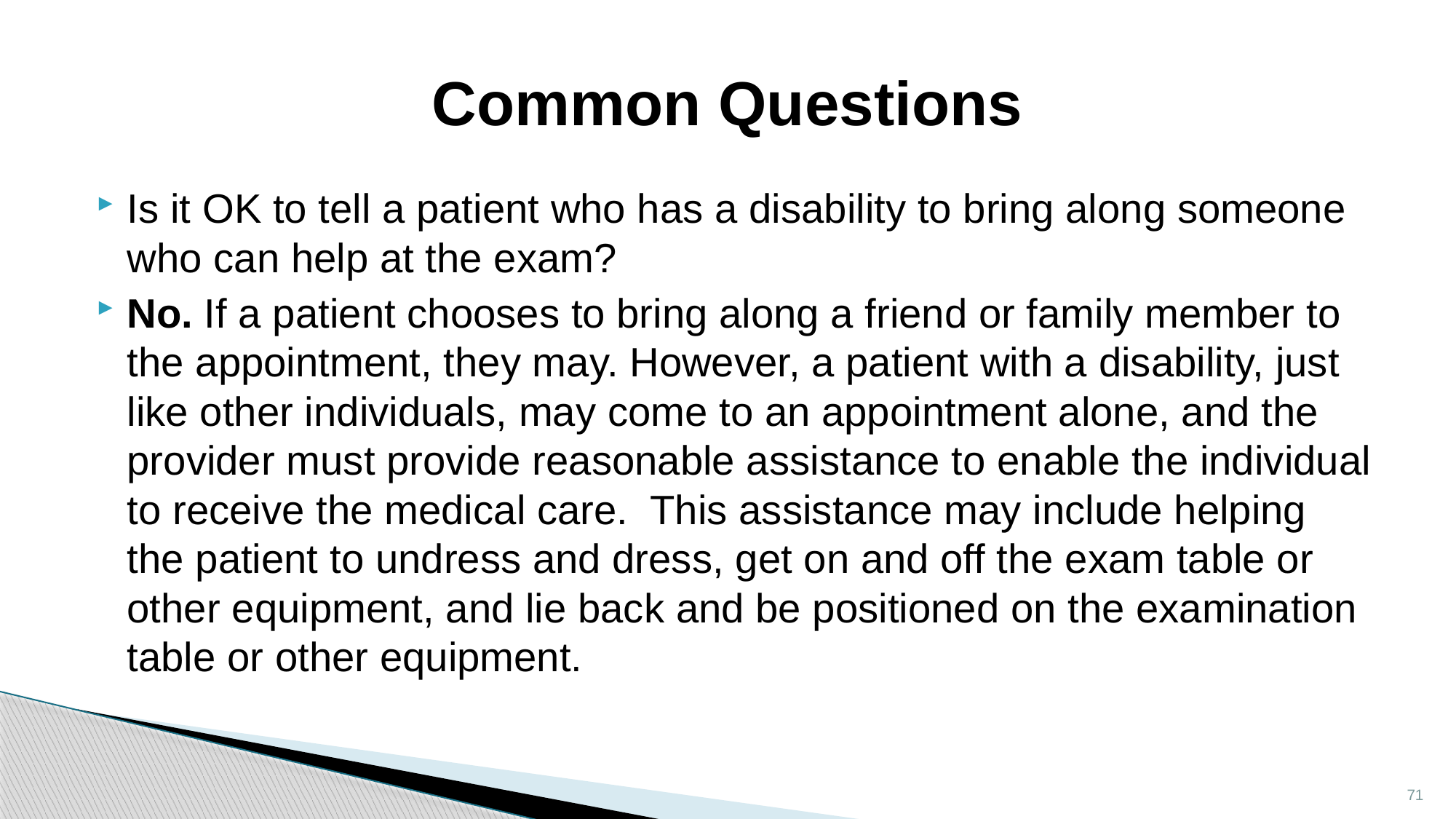

# Common Questions
Is it OK to tell a patient who has a disability to bring along someone who can help at the exam?
No. If a patient chooses to bring along a friend or family member to the appointment, they may. However, a patient with a disability, just like other individuals, may come to an appointment alone, and the provider must provide reasonable assistance to enable the individual to receive the medical care.  This assistance may include helping the patient to undress and dress, get on and off the exam table or other equipment, and lie back and be positioned on the examination table or other equipment.
71